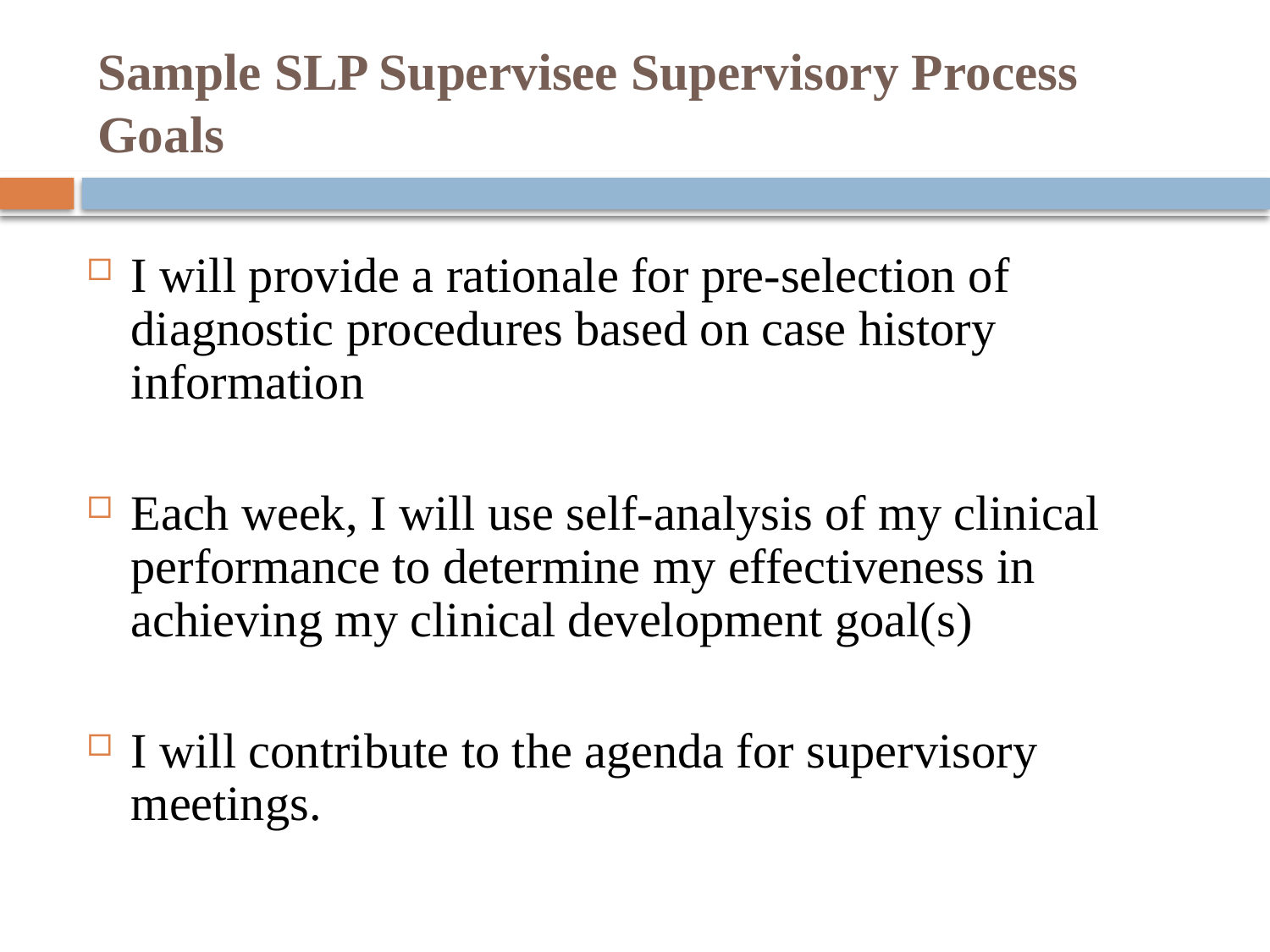

# Sample SLP Supervisee Supervisory Process Goals
I will provide a rationale for pre-selection of      diagnostic procedures based on case history      information

Each week, I will use self-analysis of my clinical performance to determine my effectiveness in achieving my clinical development goal(s)

I will contribute to the agenda for supervisory meetings.